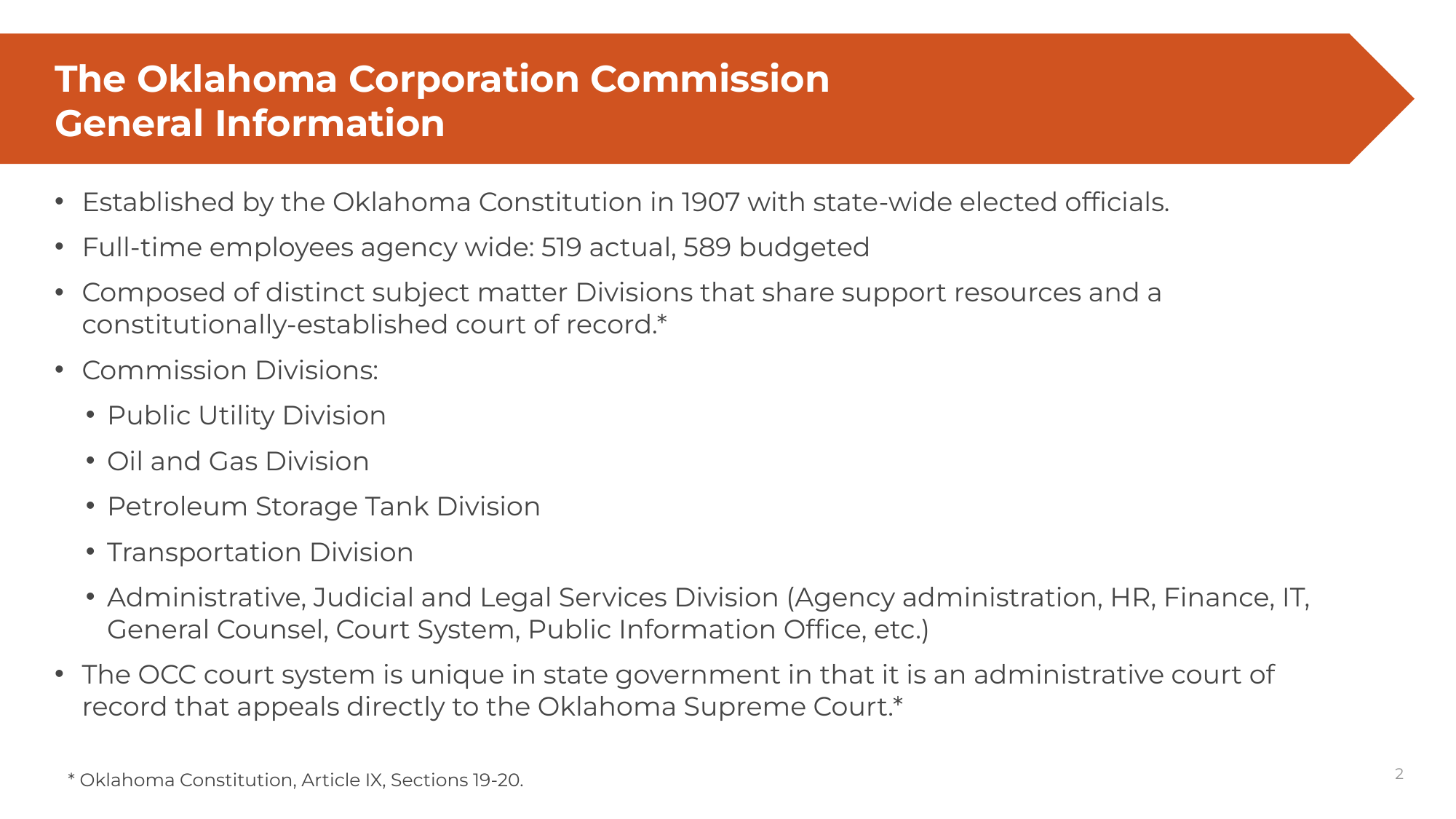

# The Oklahoma Corporation Commission General Information
Established by the Oklahoma Constitution in 1907 with state-wide elected officials.
Full-time employees agency wide: 519 actual, 589 budgeted
Composed of distinct subject matter Divisions that share support resources and a constitutionally-established court of record.*
Commission Divisions:
Public Utility Division
Oil and Gas Division
Petroleum Storage Tank Division
Transportation Division
Administrative, Judicial and Legal Services Division (Agency administration, HR, Finance, IT, General Counsel, Court System, Public Information Office, etc.)
The OCC court system is unique in state government in that it is an administrative court of record that appeals directly to the Oklahoma Supreme Court.*
2
* Oklahoma Constitution, Article IX, Sections 19-20.